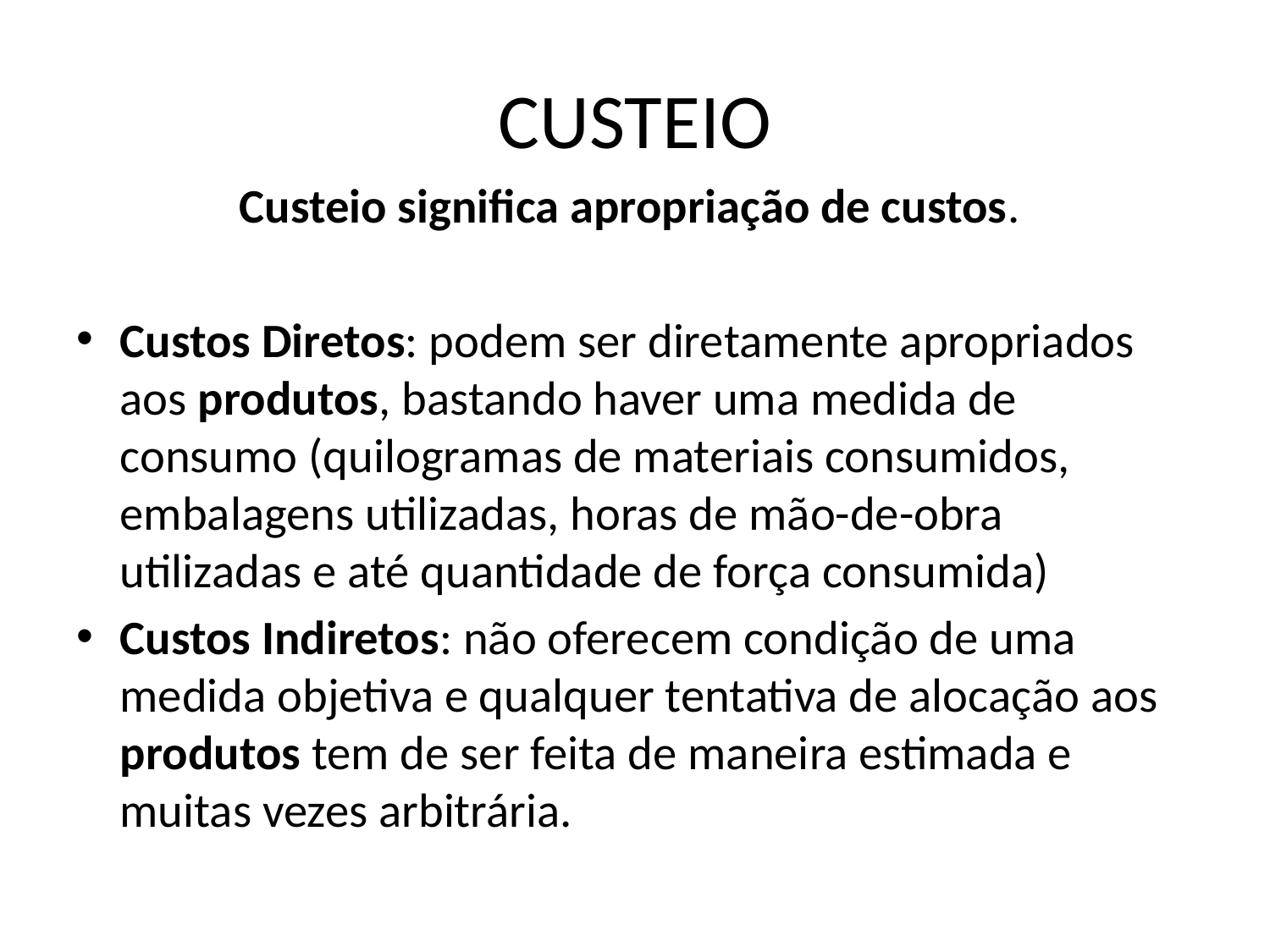

# CUSTEIO
Custeio significa apropriação de custos.

Custos Diretos: podem ser diretamente apropriados aos produtos, bastando haver uma medida de consumo (quilogramas de materiais consumidos, embalagens utilizadas, horas de mão-de-obra utilizadas e até quantidade de força consumida)
Custos Indiretos: não oferecem condição de uma medida objetiva e qualquer tentativa de alocação aos produtos tem de ser feita de maneira estimada e muitas vezes arbitrária.